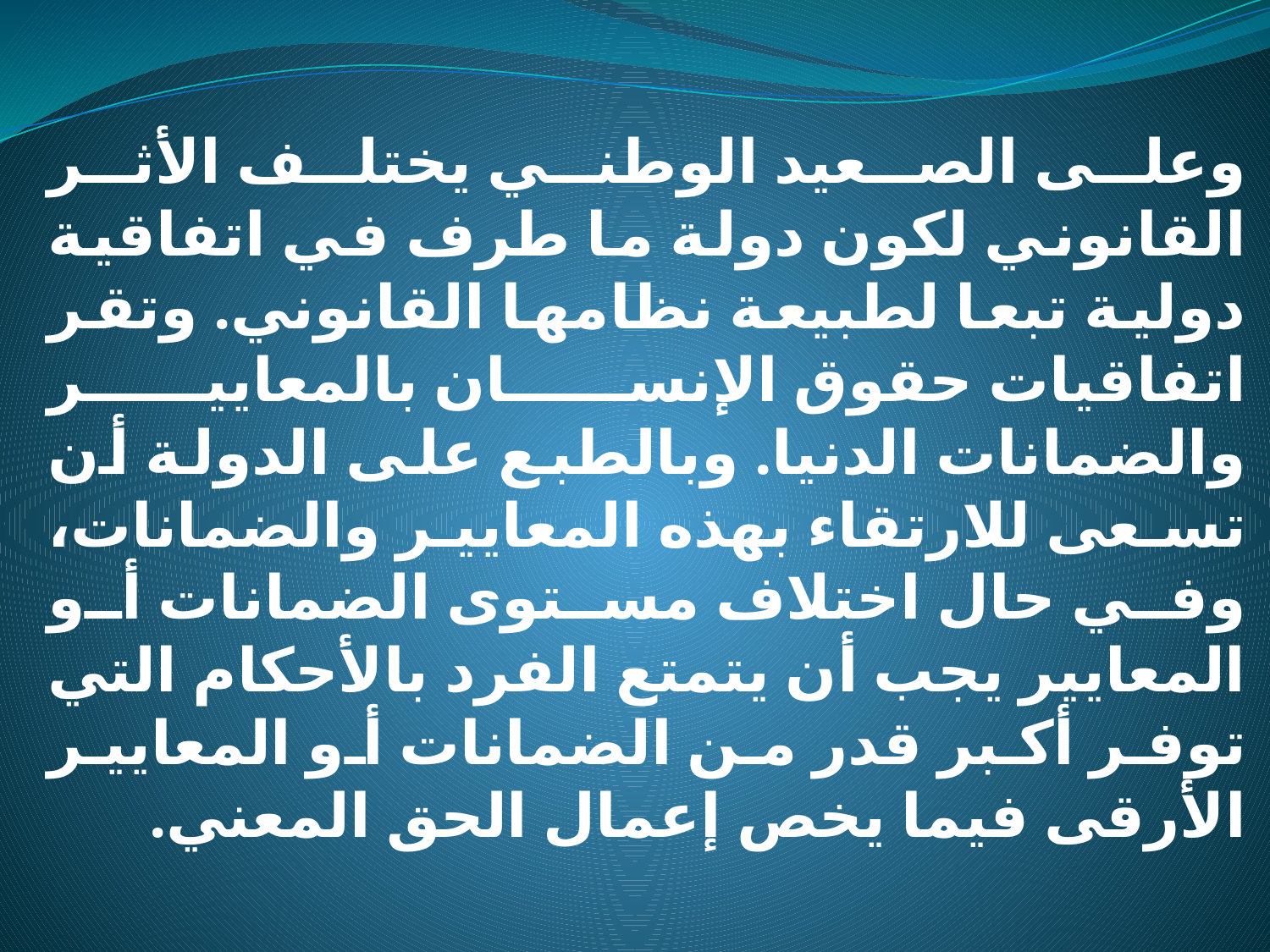

وعلى الصعيد الوطني يختلف الأثر القانوني لكون دولة ما طرف في اتفاقية دولية تبعا لطبيعة نظامها القانوني. وتقر اتفاقيات حقوق الإنسان بالمعايير والضمانات الدنيا. وبالطبع على الدولة أن تسعى للارتقاء بهذه المعايير والضمانات، وفي حال اختلاف مستوى الضمانات أو المعايير يجب أن يتمتع الفرد بالأحكام التي توفر أكبر قدر من الضمانات أو المعايير الأرقى فيما يخص إعمال الحق المعني.